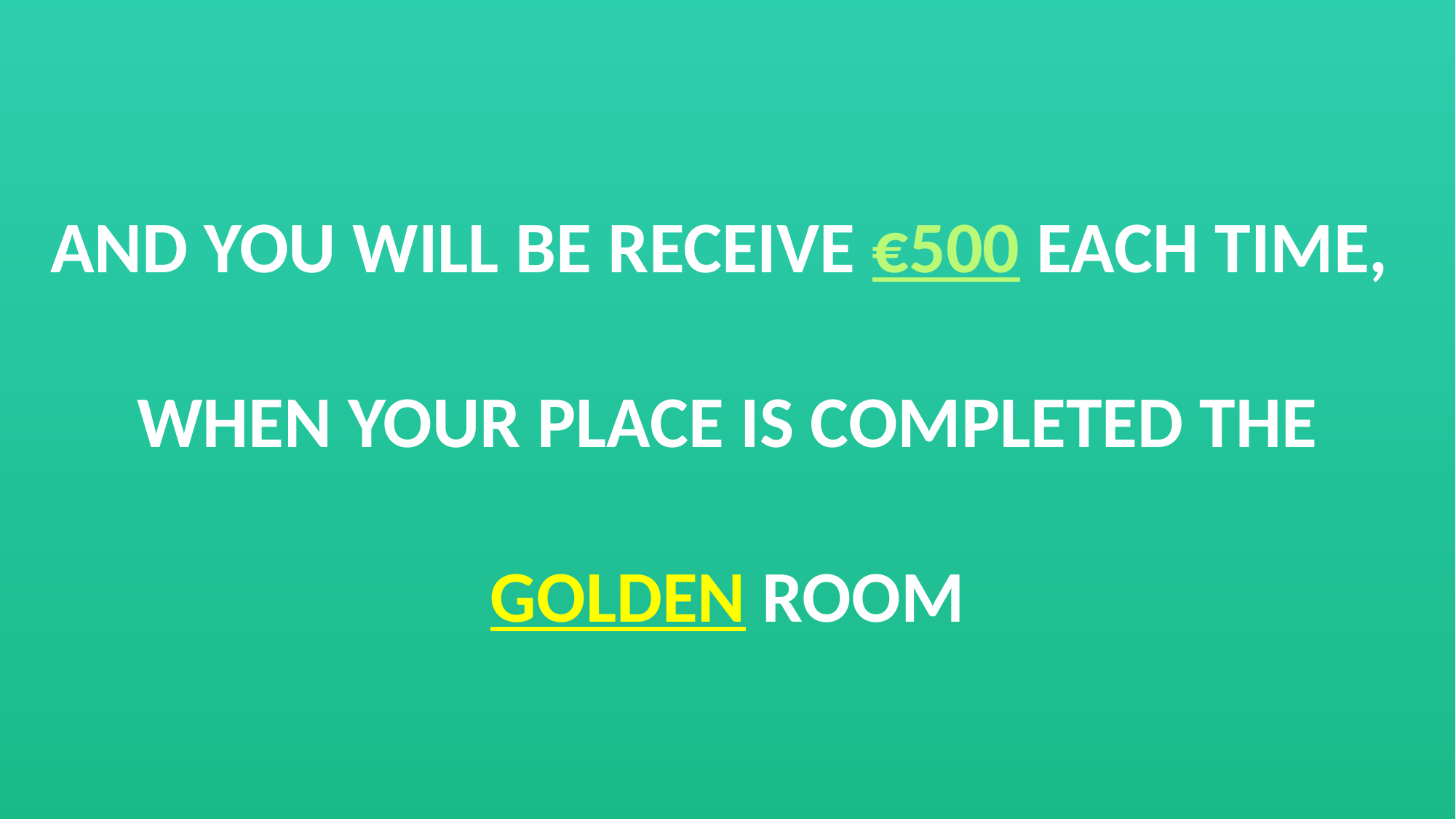

AND YOU WILL BE RECEIVE €500 EACH TIME,
WHEN YOUR PLACE IS COMPLETED THE GOLDEN ROOM